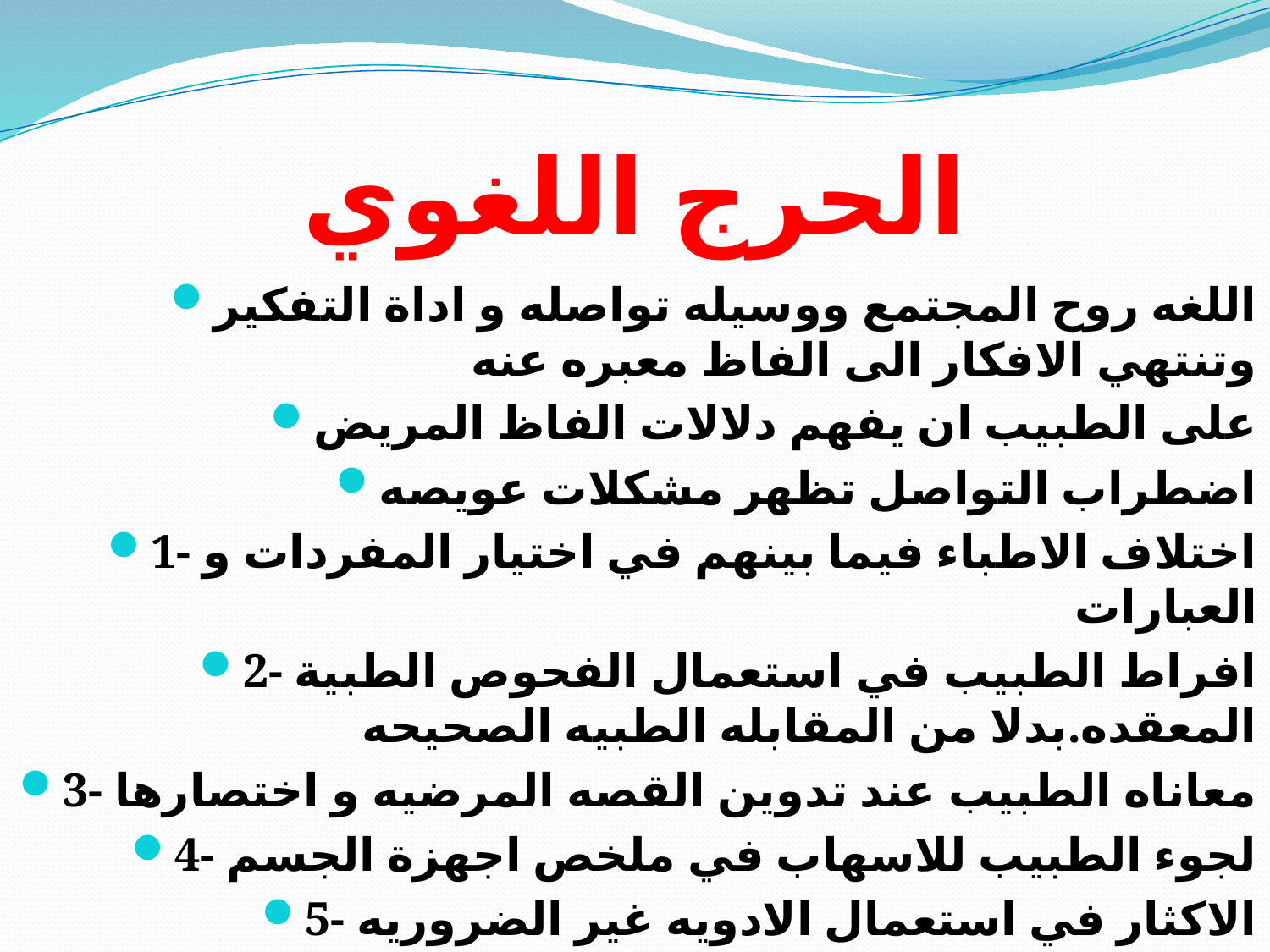

# الحرج اللغوي
اللغه روح المجتمع ووسيله تواصله و اداة التفكير وتنتهي الافكار الى الفاظ معبره عنه
على الطبيب ان يفهم دلالات الفاظ المريض
اضطراب التواصل تظهر مشكلات عويصه
1- اختلاف الاطباء فيما بينهم في اختيار المفردات و العبارات
2- افراط الطبيب في استعمال الفحوص الطبية المعقده.بدلا من المقابله الطبيه الصحيحه
3- معاناه الطبيب عند تدوين القصه المرضيه و اختصارها
4- لجوء الطبيب للاسهاب في ملخص اجهزة الجسم
5- الاكثار في استعمال الادويه غير الضروريه